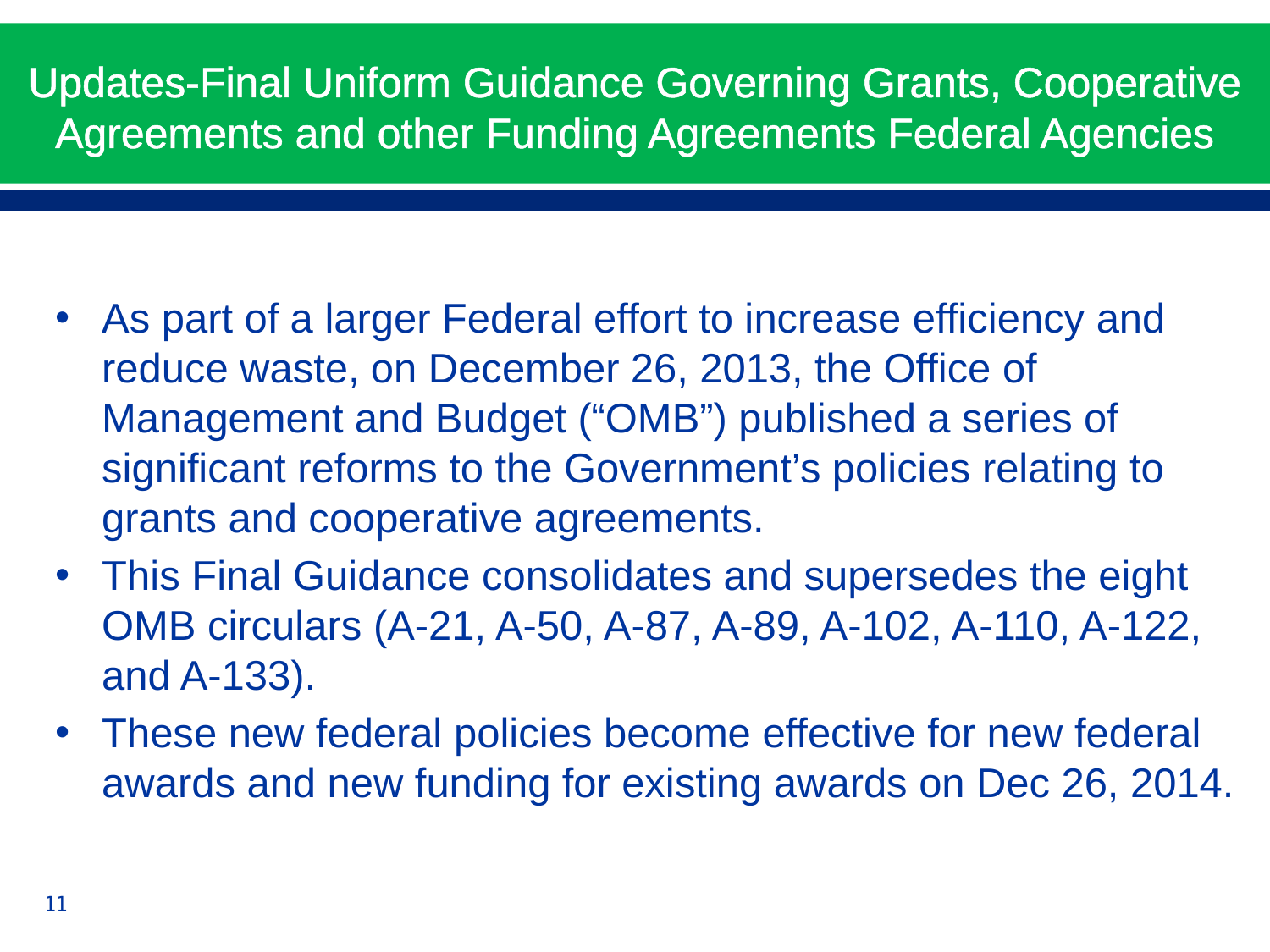

# Updates-Final Uniform Guidance Governing Grants, Cooperative Agreements and other Funding Agreements Federal Agencies
As part of a larger Federal effort to increase efficiency and reduce waste, on December 26, 2013, the Office of Management and Budget (“OMB”) published a series of significant reforms to the Government’s policies relating to grants and cooperative agreements.
This Final Guidance consolidates and supersedes the eight OMB circulars (A-21, A-50, A-87, A-89, A-102, A-110, A-122, and A-133).
These new federal policies become effective for new federal awards and new funding for existing awards on Dec 26, 2014.

11